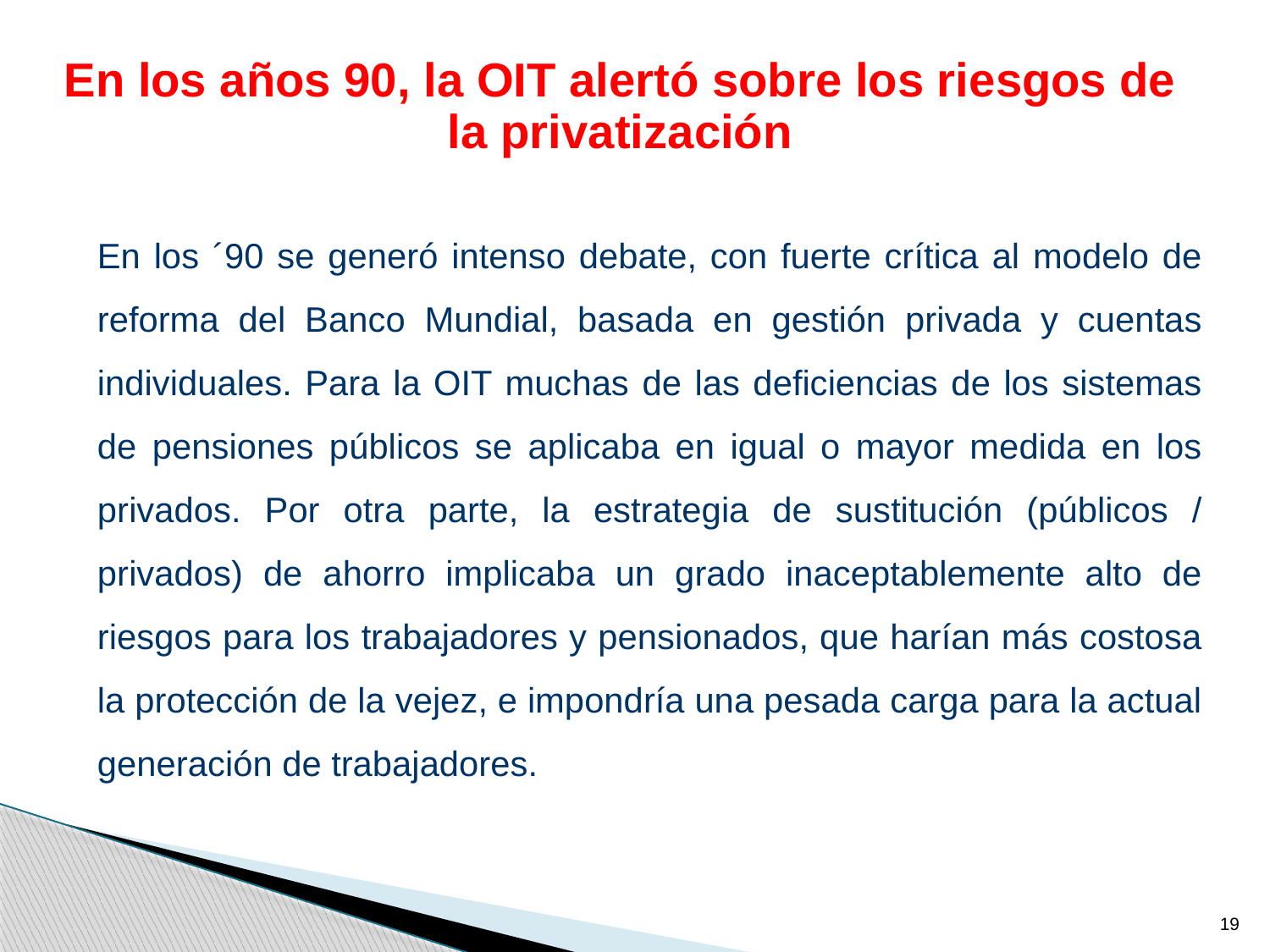

En los años 90, la OIT alertó sobre los riesgos de la privatización
En los ´90 se generó intenso debate, con fuerte crítica al modelo de reforma del Banco Mundial, basada en gestión privada y cuentas individuales. Para la OIT muchas de las deficiencias de los sistemas de pensiones públicos se aplicaba en igual o mayor medida en los privados. Por otra parte, la estrategia de sustitución (públicos / privados) de ahorro implicaba un grado inaceptablemente alto de riesgos para los trabajadores y pensionados, que harían más costosa la protección de la vejez, e impondría una pesada carga para la actual generación de trabajadores.
19